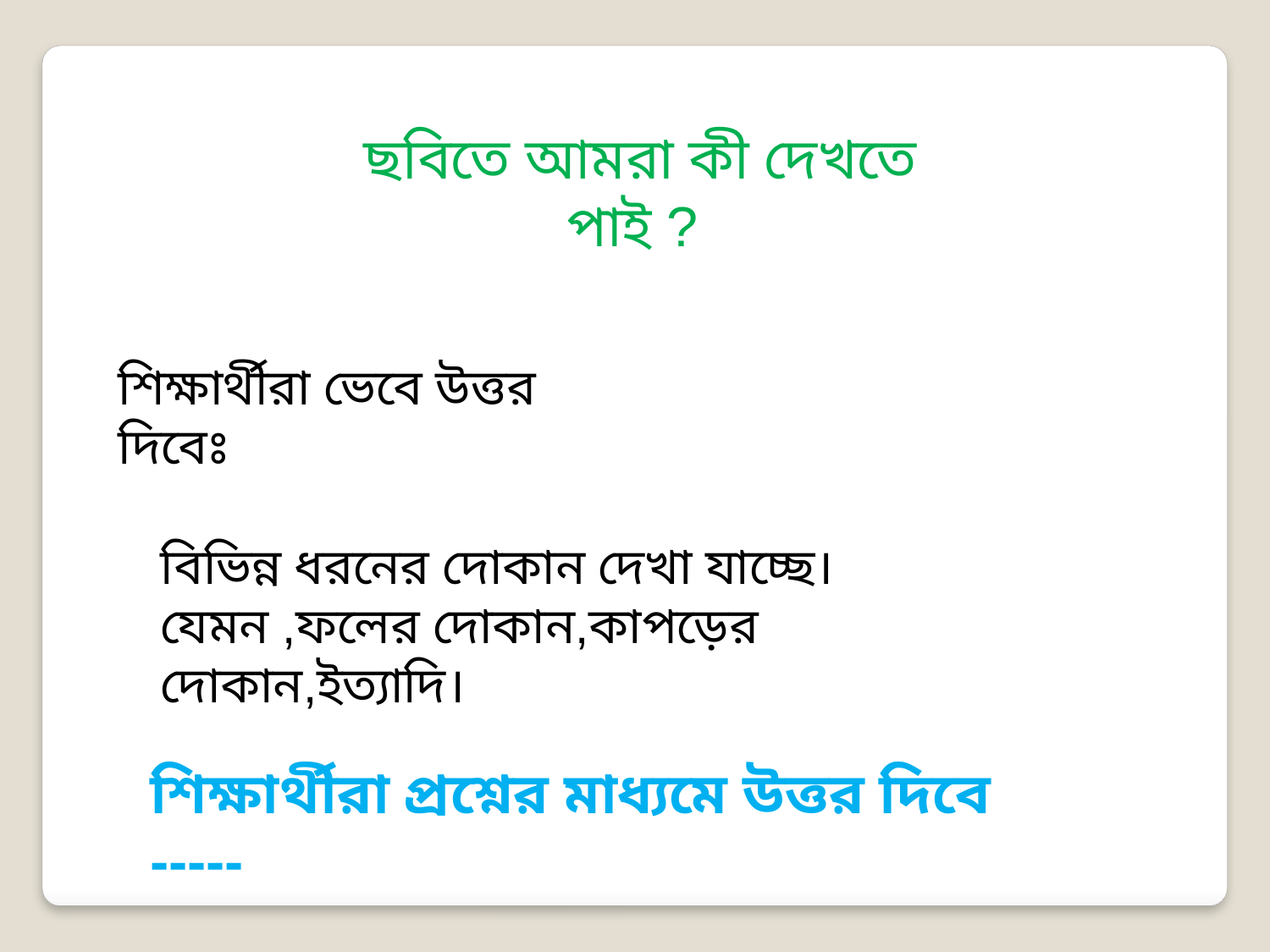

ছবিতে আমরা কী দেখতে পাই ?
শিক্ষার্থীরা ভেবে উত্তর দিবেঃ
বিভিন্ন ধরনের দোকান দেখা যাচ্ছে। যেমন ,ফলের দোকান,কাপড়ের দোকান,ইত্যাদি।
শিক্ষার্থীরা প্রশ্নের মাধ্যমে উত্তর দিবে -----